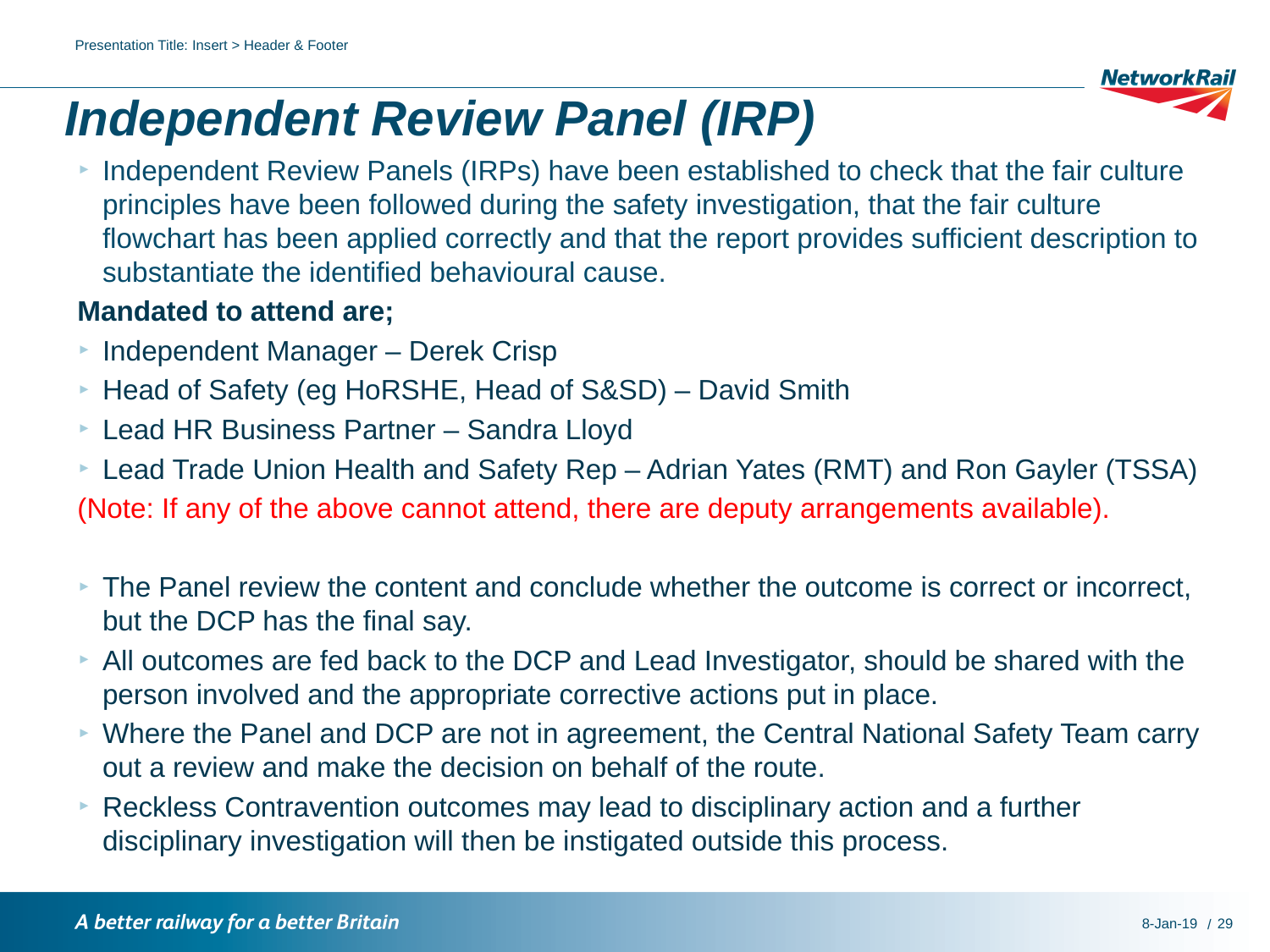

Presentation Title: Insert > Header & Footer
# Independent Review Panel (IRP)
Independent Review Panels (IRPs) have been established to check that the fair culture principles have been followed during the safety investigation, that the fair culture flowchart has been applied correctly and that the report provides sufficient description to substantiate the identified behavioural cause.
Mandated to attend are;
Independent Manager – Derek Crisp
Head of Safety (eg HoRSHE, Head of S&SD) – David Smith
Lead HR Business Partner – Sandra Lloyd
Lead Trade Union Health and Safety Rep – Adrian Yates (RMT) and Ron Gayler (TSSA)
(Note: If any of the above cannot attend, there are deputy arrangements available).

The Panel review the content and conclude whether the outcome is correct or incorrect, but the DCP has the final say.
All outcomes are fed back to the DCP and Lead Investigator, should be shared with the person involved and the appropriate corrective actions put in place.
Where the Panel and DCP are not in agreement, the Central National Safety Team carry out a review and make the decision on behalf of the route.
Reckless Contravention outcomes may lead to disciplinary action and a further disciplinary investigation will then be instigated outside this process.

29
8-Jan-19